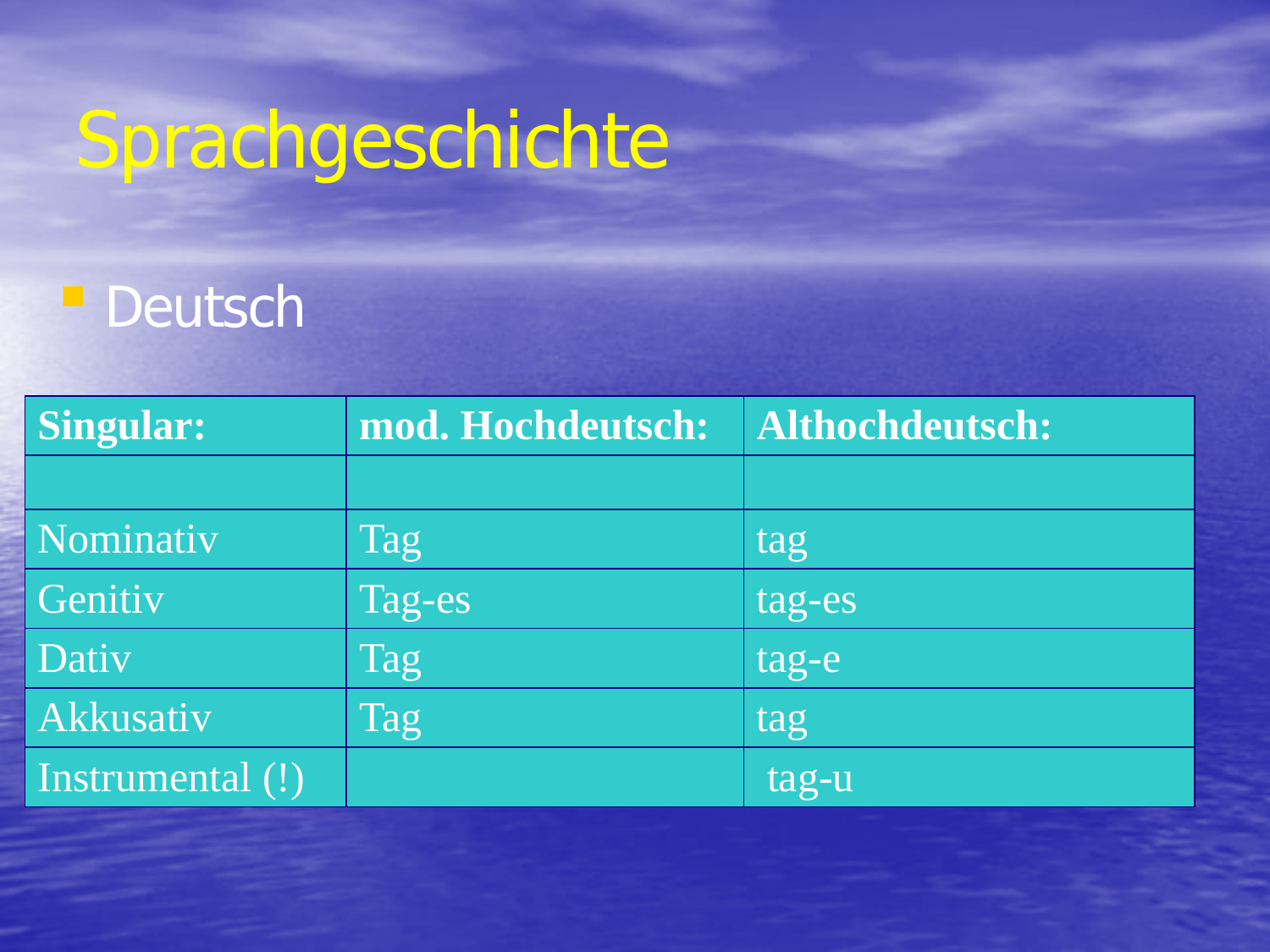

# Sprachgeschichte
Deutsch
| Singular: | mod. Hochdeutsch: | Althochdeutsch: |
| --- | --- | --- |
|  |  |  |
| Nominativ | Tag | tag |
| Genitiv | Tag-es | tag-es |
| Dativ | Tag | tag-e |
| Akkusativ | Tag | tag |
| Instrumental (!) |  | tag-u |